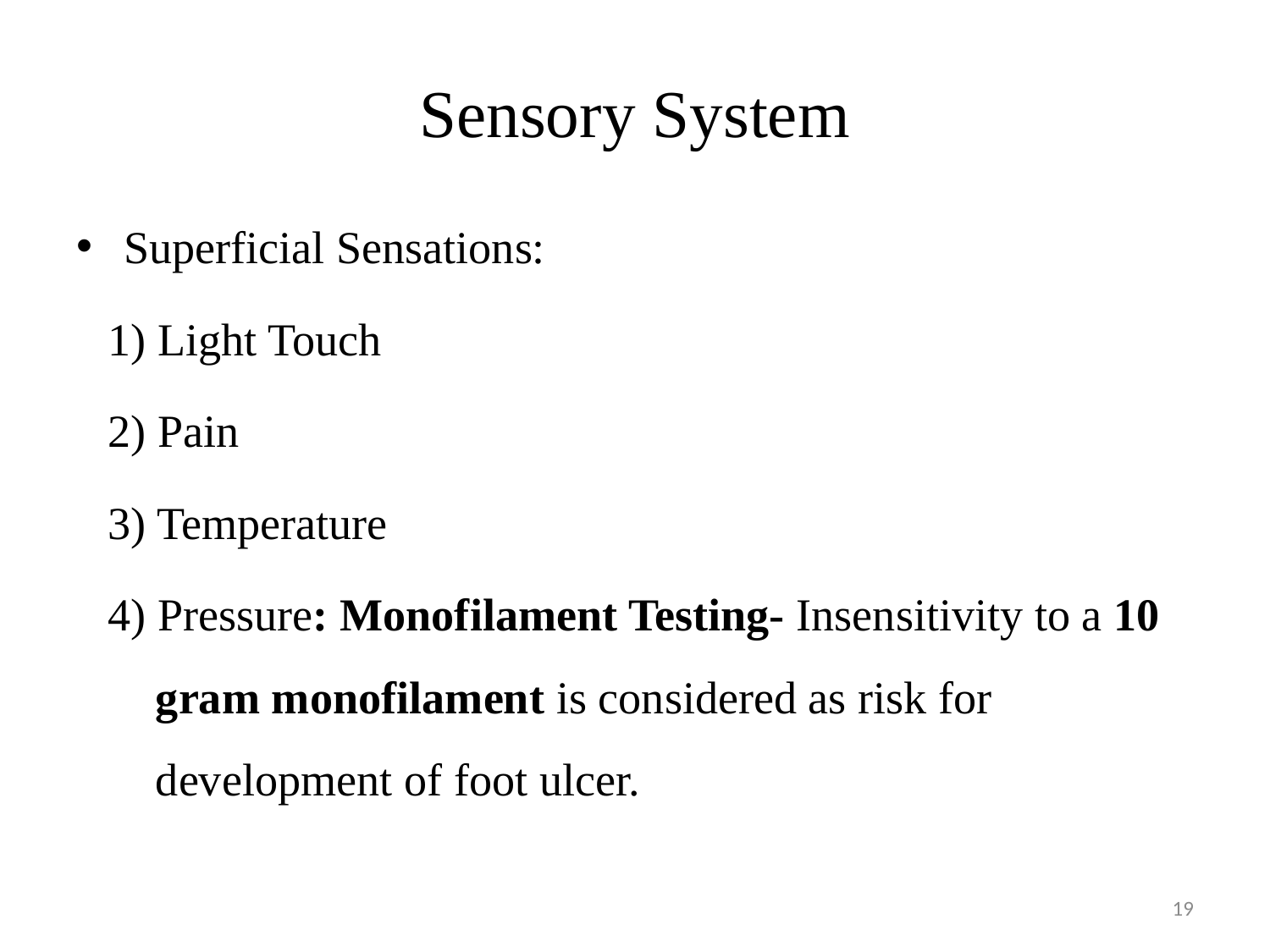

# Sensory System
Superficial Sensations:
1) Light Touch
2) Pain
3) Temperature
4) Pressure: Monofilament Testing- Insensitivity to a 10 gram monofilament is considered as risk for development of foot ulcer.

19